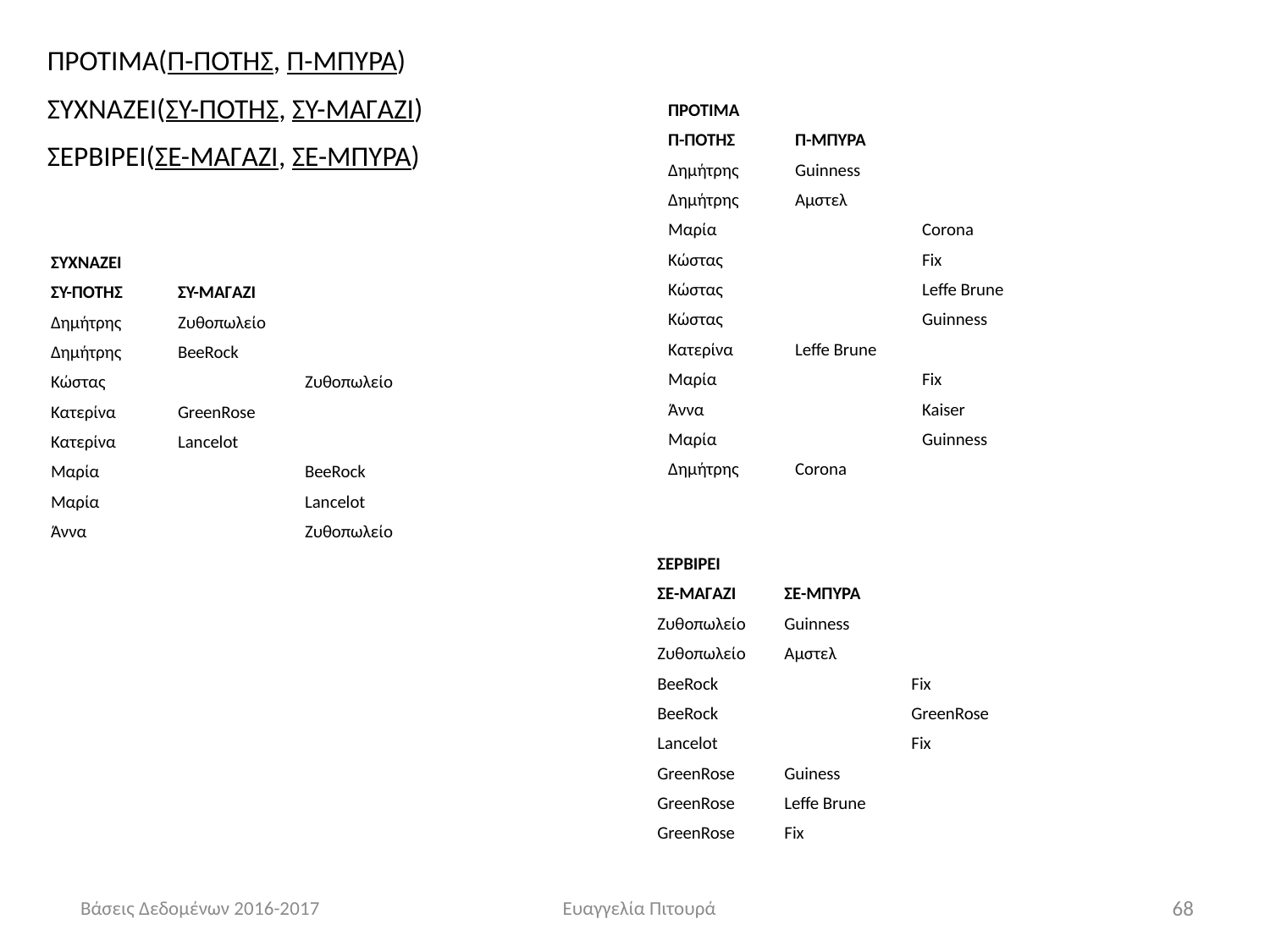

# Παράδειγμα
ΠΡΟΤΙΜΑ(Π-ΠΟΤΗΣ, Π-ΜΠΥΡΑ)
ΣΥΧΝΑΖΕΙ(ΣΥ-ΠΟΤΗΣ, ΣΥ-ΜΑΓΑΖΙ)
ΣΕΡΒΙΡΕΙ(ΣΕ-ΜΑΓΑΖΙ, ΣΕ-ΜΠΥΡΑ)
ΠΡΟΤΙΜΑ
Π-ΠΟΤΗΣ	Π-ΜΠΥΡΑ
Δημήτρης	Guinness
Δημήτρης	Αμστελ
Μαρία		Corona
Κώστας		Fix
Κώστας		Leffe Brune
Κώστας		Guinness
Κατερίνα	Leffe Brune
Μαρία		Fix
Άννα		Kaiser
Μαρία		Guinness
Δημήτρης	Corona
ΣΥΧΝΑΖΕΙ
ΣΥ-ΠΟΤΗΣ	ΣΥ-ΜΑΓΑΖΙ
Δημήτρης	Ζυθοπωλείο
Δημήτρης	BeeRock
Κώστας		Ζυθοπωλείο
Κατερίνα	GreenRose
Κατερίνα	Lancelot
Μαρία		BeeRock
Μαρία		Lancelot
Άννα		Ζυθοπωλείο
ΣΕΡΒΙΡΕΙ
ΣΕ-ΜΑΓΑΖΙ	ΣΕ-ΜΠΥΡΑ
Ζυθοπωλείο	Guinness
Ζυθοπωλείο	Αμστελ
BeeRock		Fix
BeeRock		GreenRose
Lancelot		Fix
GreenRose	Guiness
GreenRose	Leffe Brune
GreenRose	Fix
Βάσεις Δεδομένων 2016-2017
Ευαγγελία Πιτουρά
68